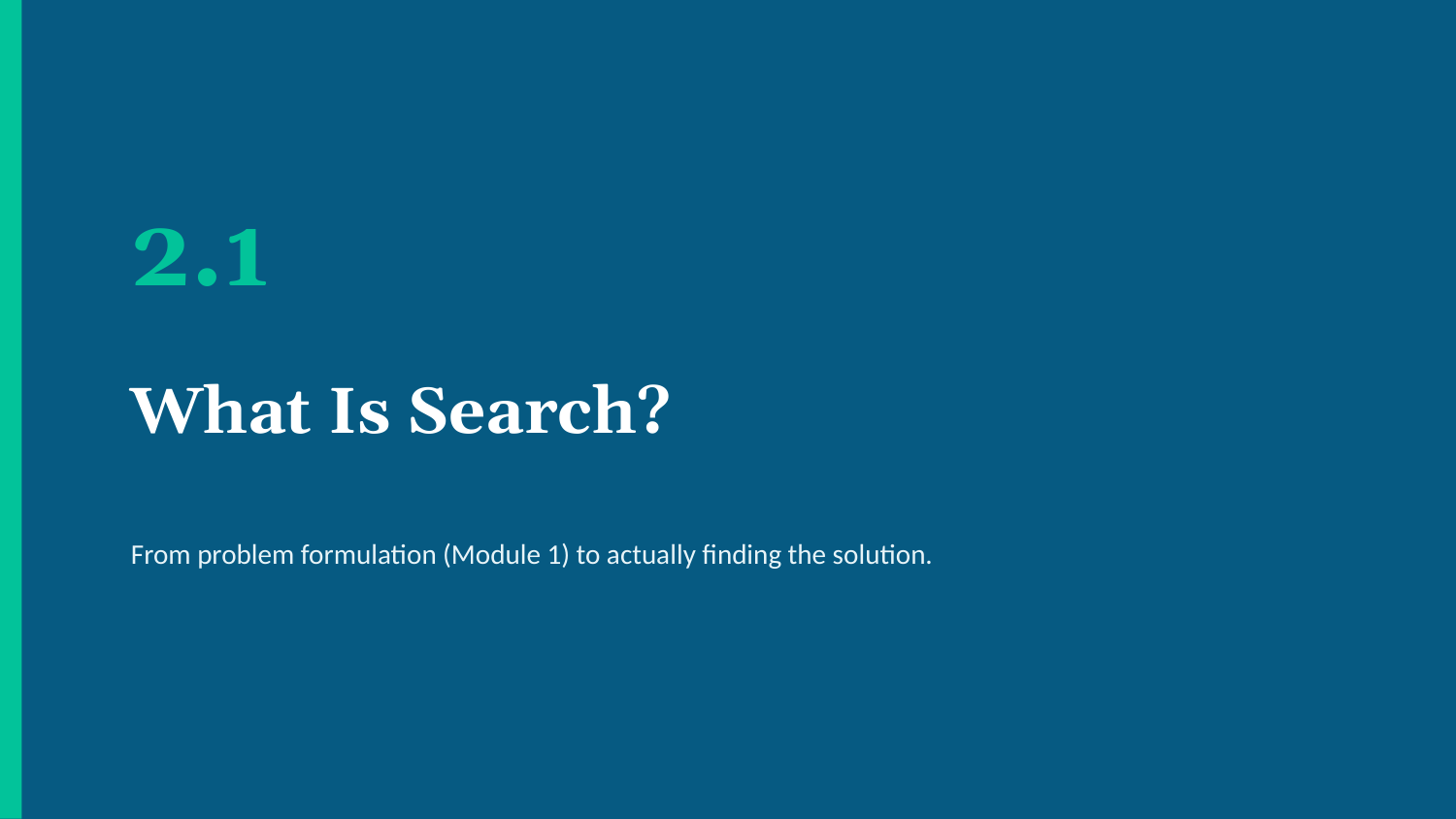

2.1
What Is Search?
From problem formulation (Module 1) to actually finding the solution.